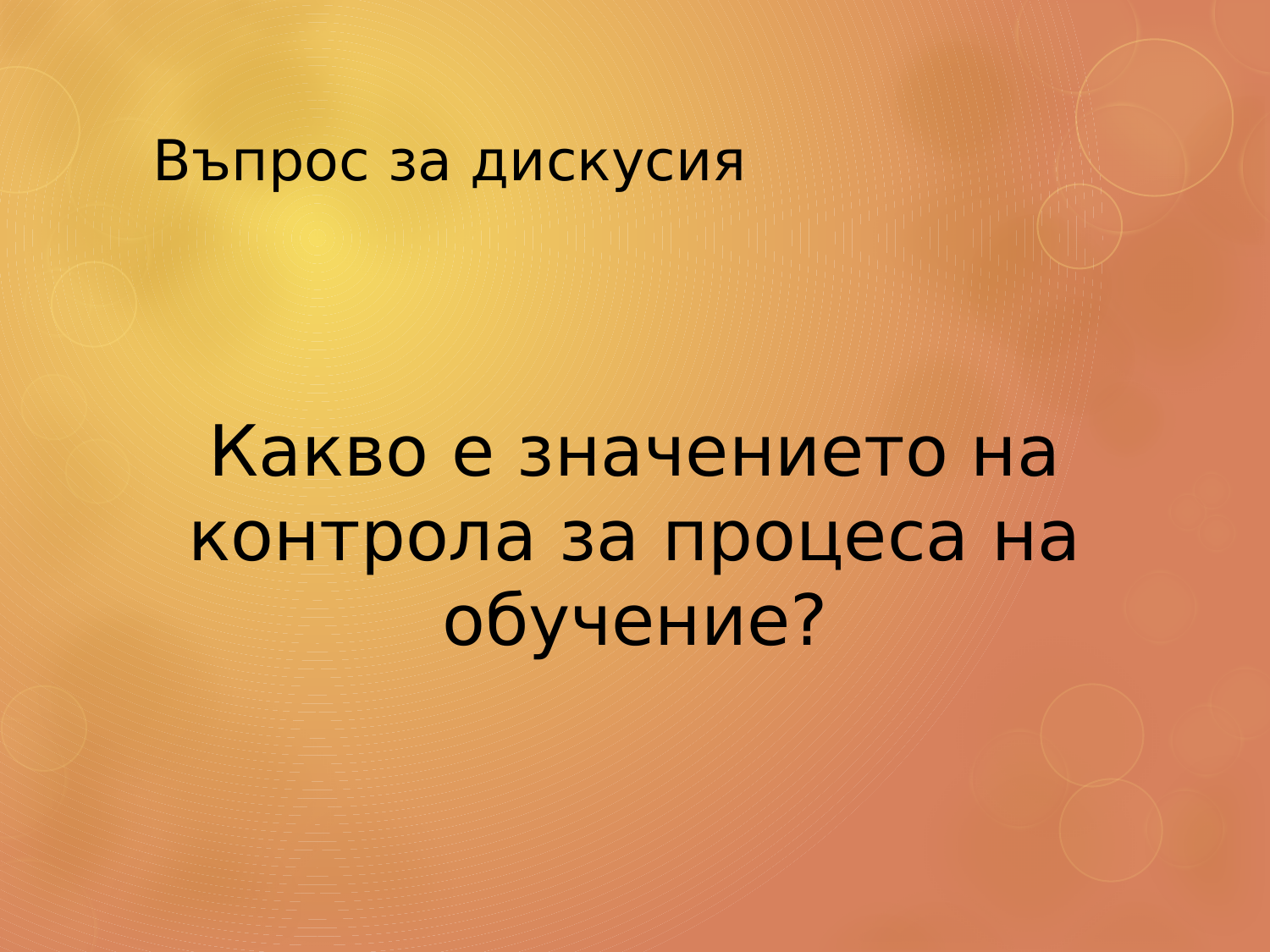

# Въпрос за дискусия
Какво е значението на контрола за процеса на обучение?